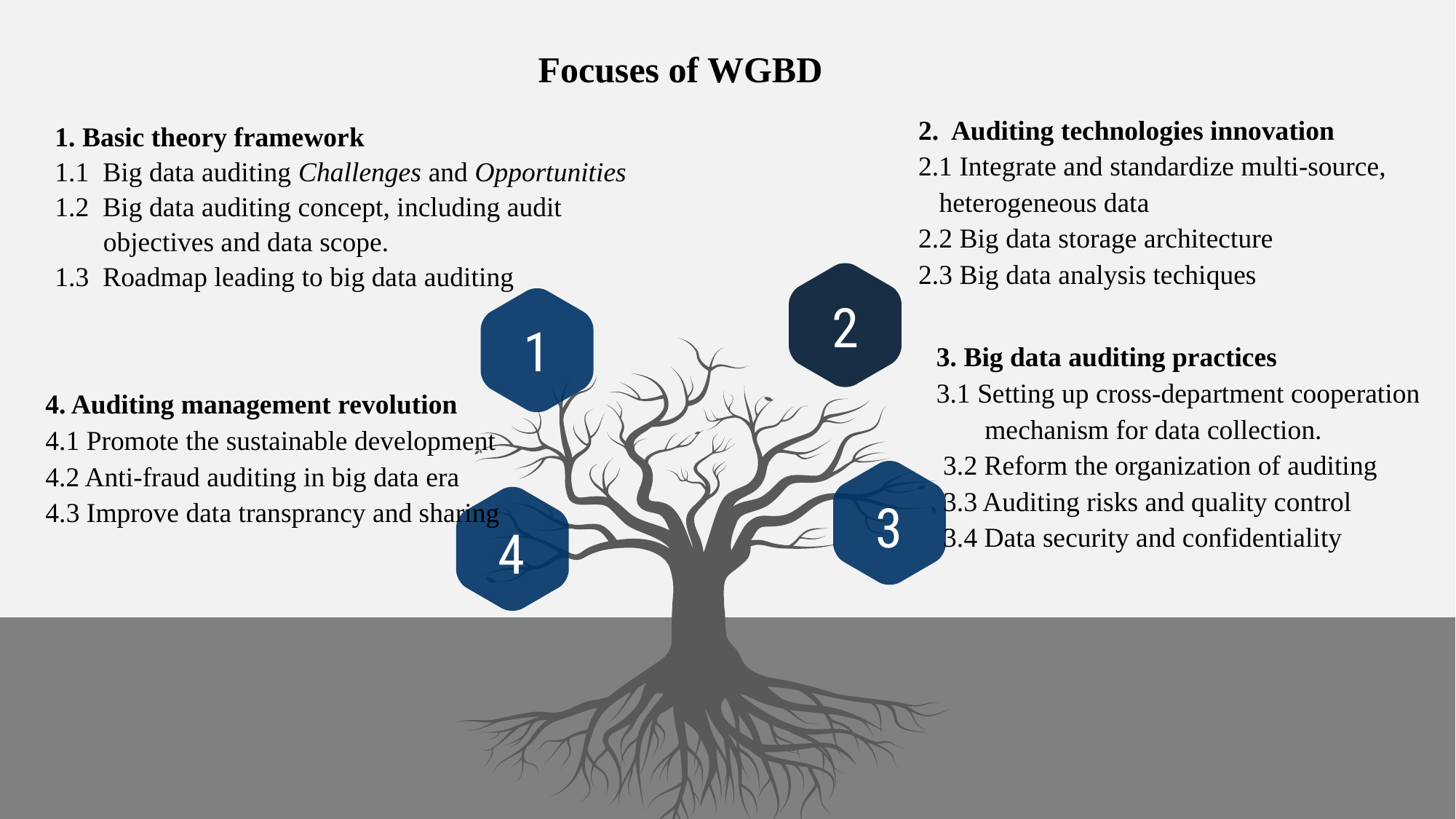

Focuses of WGBD
        2.  Auditing technologies innovation
        2.1 Integrate and standardize multi-source,
           heterogeneous data
        2.2 Big data storage architecture
        2.3 Big data analysis techiques
    1. Basic theory framework
    1.1  Big data auditing Challenges and Opportunities
    1.2  Big data auditing concept, including audit
           objectives and data scope.
    1.3  Roadmap leading to big data auditing

2

1

   3. Big data auditing practices
   3.1 Setting up cross-department cooperation
          mechanism for data collection.
    3.2 Reform the organization of auditing
    3.3 Auditing risks and quality control
    3.4 Data security and confidentiality
    4. Auditing management revolution
    4.1 Promote the sustainable development
    4.2 Anti-fraud auditing in big data era
    4.3 Improve data transprancy and sharing

3

4